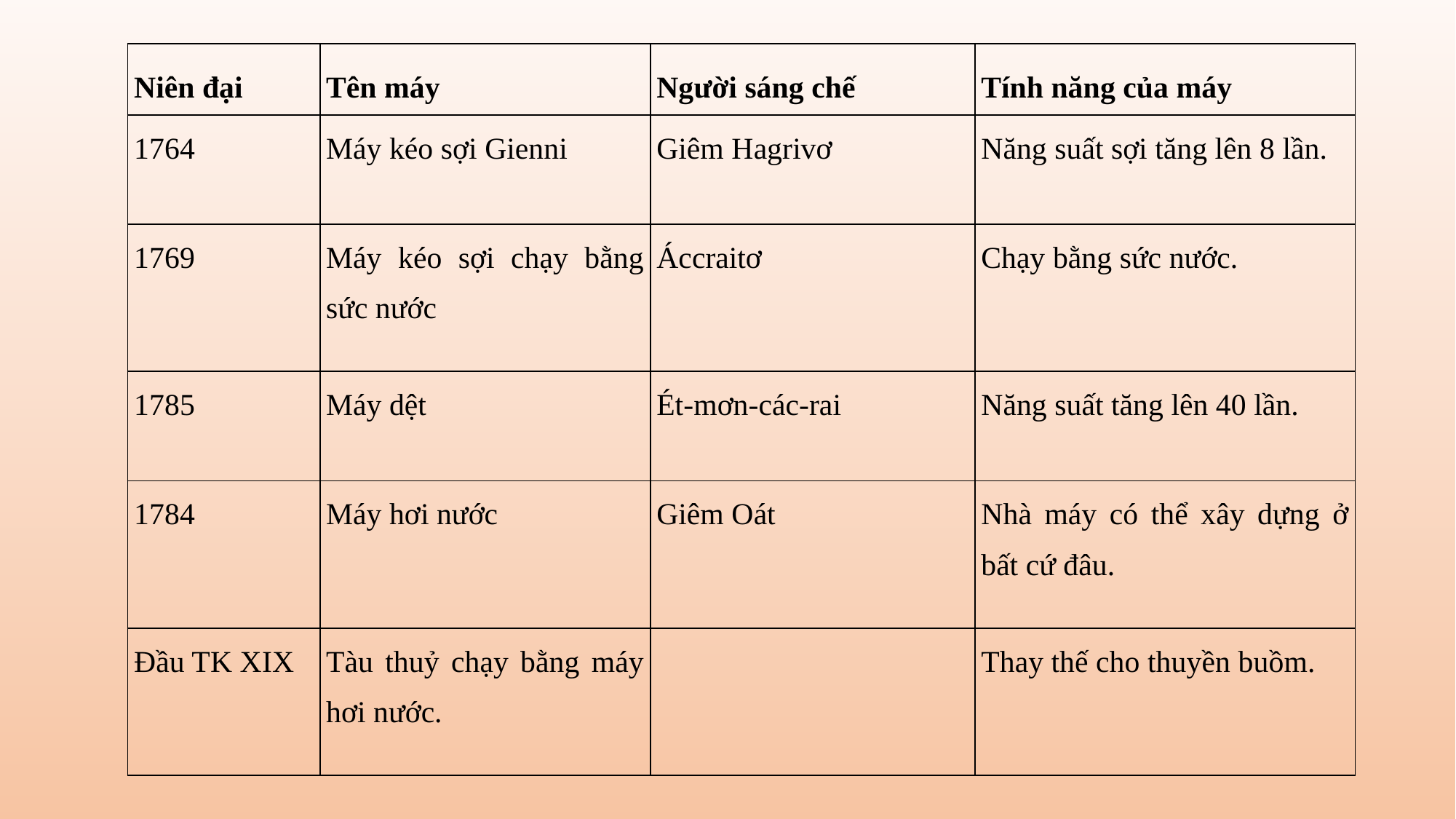

| Niên đại | Tên máy | Người sáng chế | Tính năng của máy |
| --- | --- | --- | --- |
| 1764 | Máy kéo sợi Gienni | Giêm Hagrivơ | Năng suất sợi tăng lên 8 lần. |
| 1769 | Máy kéo sợi chạy bằng sức nước | Áccraitơ | Chạy bằng sức nước. |
| 1785 | Máy dệt | Ét-mơn-các-rai | Năng suất tăng lên 40 lần. |
| 1784 | Máy hơi nước | Giêm Oát | Nhà máy có thể xây dựng ở bất cứ đâu. |
| Đầu TK XIX | Tàu thuỷ chạy bằng máy hơi nước. |  | Thay thế cho thuyền buồm. |